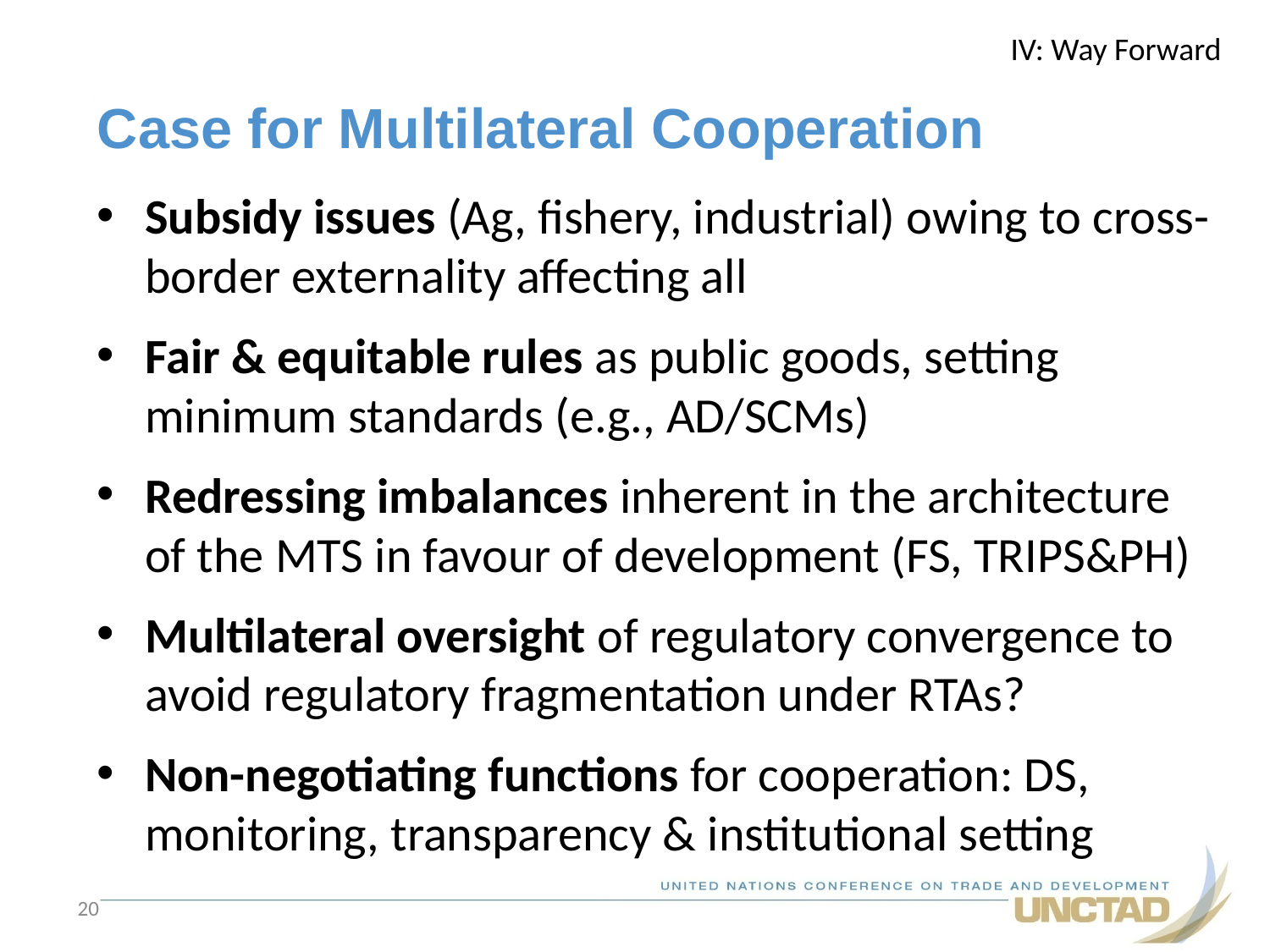

IV: Way Forward
# Case for Multilateral Cooperation
Subsidy issues (Ag, fishery, industrial) owing to cross-border externality affecting all
Fair & equitable rules as public goods, setting minimum standards (e.g., AD/SCMs)
Redressing imbalances inherent in the architecture of the MTS in favour of development (FS, TRIPS&PH)
Multilateral oversight of regulatory convergence to avoid regulatory fragmentation under RTAs?
Non-negotiating functions for cooperation: DS, monitoring, transparency & institutional setting

20